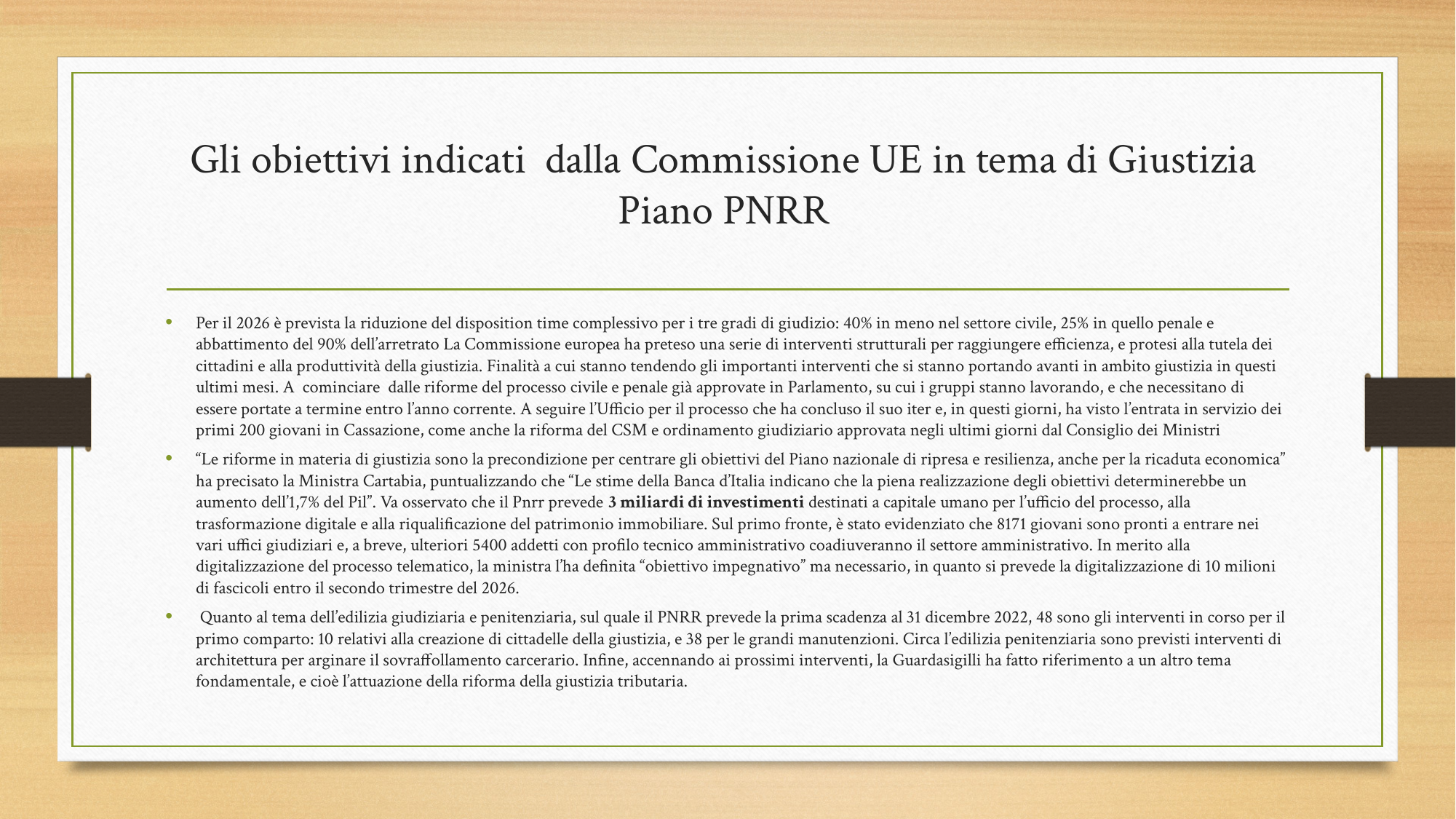

# Gli obiettivi indicati  dalla Commissione UE in tema di Giustizia Piano PNRR
Per il 2026 è prevista la riduzione del disposition time complessivo per i tre gradi di giudizio: 40% in meno nel settore civile, 25% in quello penale e abbattimento del 90% dell’arretrato La Commissione europea ha preteso una serie di interventi strutturali per raggiungere efficienza, e protesi alla tutela dei cittadini e alla produttività della giustizia. Finalità a cui stanno tendendo gli importanti interventi che si stanno portando avanti in ambito giustizia in questi ultimi mesi. A  cominciare  dalle riforme del processo civile e penale già approvate in Parlamento, su cui i gruppi stanno lavorando, e che necessitano di essere portate a termine entro l’anno corrente. A seguire l’Ufficio per il processo che ha concluso il suo iter e, in questi giorni, ha visto l’entrata in servizio dei primi 200 giovani in Cassazione, come anche la riforma del CSM e ordinamento giudiziario approvata negli ultimi giorni dal Consiglio dei Ministri
“Le riforme in materia di giustizia sono la precondizione per centrare gli obiettivi del Piano nazionale di ripresa e resilienza, anche per la ricaduta economica” ha precisato la Ministra Cartabia, puntualizzando che “Le stime della Banca d’Italia indicano che la piena realizzazione degli obiettivi determinerebbe un aumento dell’1,7% del Pil”. Va osservato che il Pnrr prevede 3 miliardi di investimenti destinati a capitale umano per l’ufficio del processo, alla trasformazione digitale e alla riqualificazione del patrimonio immobiliare. Sul primo fronte, è stato evidenziato che 8171 giovani sono pronti a entrare nei vari uffici giudiziari e, a breve, ulteriori 5400 addetti con profilo tecnico amministrativo coadiuveranno il settore amministrativo. In merito alla digitalizzazione del processo telematico, la ministra l’ha definita “obiettivo impegnativo” ma necessario, in quanto si prevede la digitalizzazione di 10 milioni di fascicoli entro il secondo trimestre del 2026.
 Quanto al tema dell’edilizia giudiziaria e penitenziaria, sul quale il PNRR prevede la prima scadenza al 31 dicembre 2022, 48 sono gli interventi in corso per il primo comparto: 10 relativi alla creazione di cittadelle della giustizia, e 38 per le grandi manutenzioni. Circa l’edilizia penitenziaria sono previsti interventi di architettura per arginare il sovraffollamento carcerario. Infine, accennando ai prossimi interventi, la Guardasigilli ha fatto riferimento a un altro tema fondamentale, e cioè l’attuazione della riforma della giustizia tributaria.